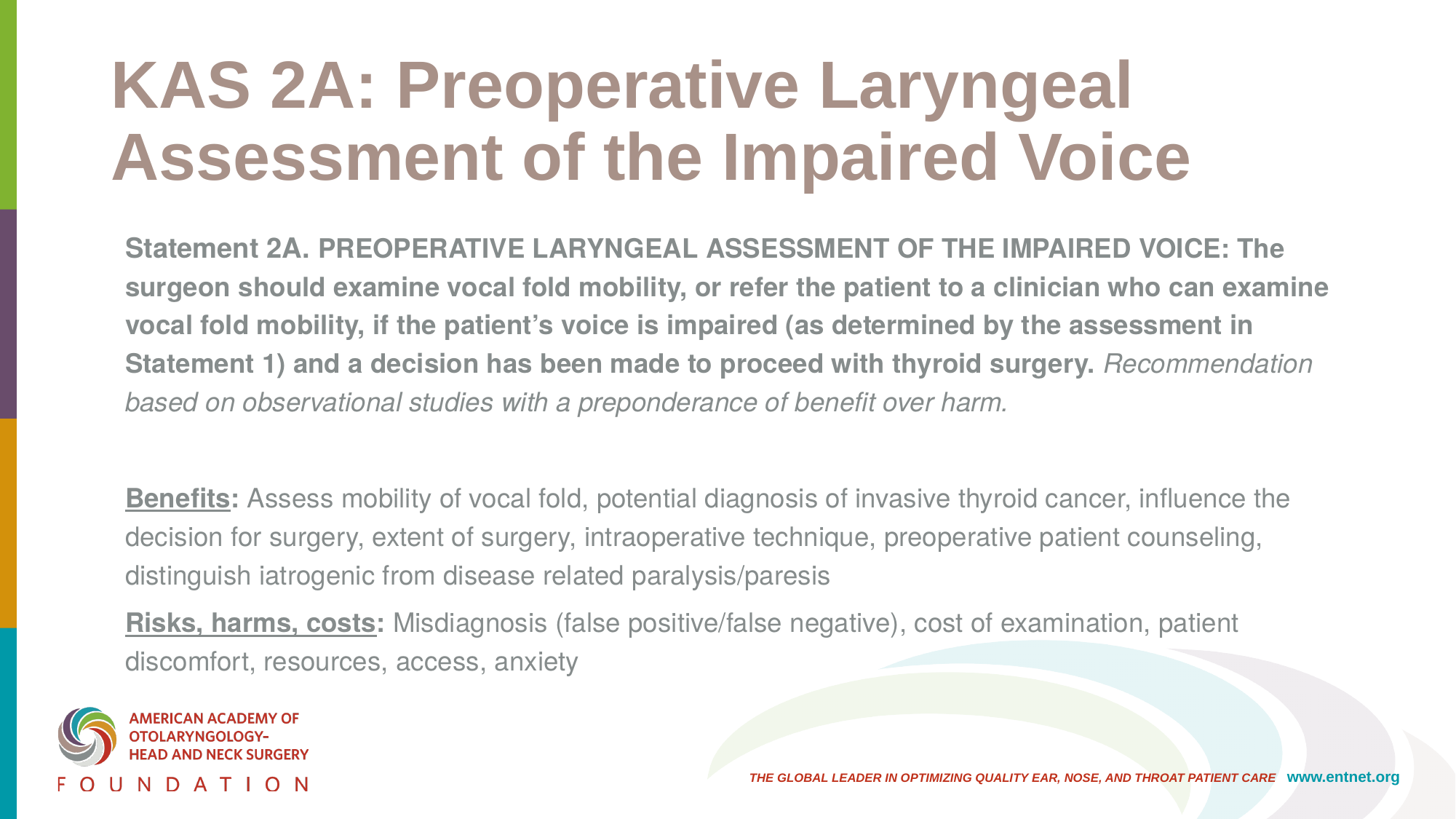

# KAS 2A: Preoperative Laryngeal Assessment of the Impaired Voice
Statement 2A. PREOPERATIVE LARYNGEAL ASSESSMENT OF THE IMPAIRED VOICE: The surgeon should examine vocal fold mobility, or refer the patient to a clinician who can examine vocal fold mobility, if the patient’s voice is impaired (as determined by the assessment in Statement 1) and a decision has been made to proceed with thyroid surgery. Recommendation based on observational studies with a preponderance of benefit over harm.

Benefits: Assess mobility of vocal fold, potential diagnosis of invasive thyroid cancer, influence the decision for surgery, extent of surgery, intraoperative technique, preoperative patient counseling, distinguish iatrogenic from disease related paralysis/paresis
Risks, harms, costs: Misdiagnosis (false positive/false negative), cost of examination, patient discomfort, resources, access, anxiety